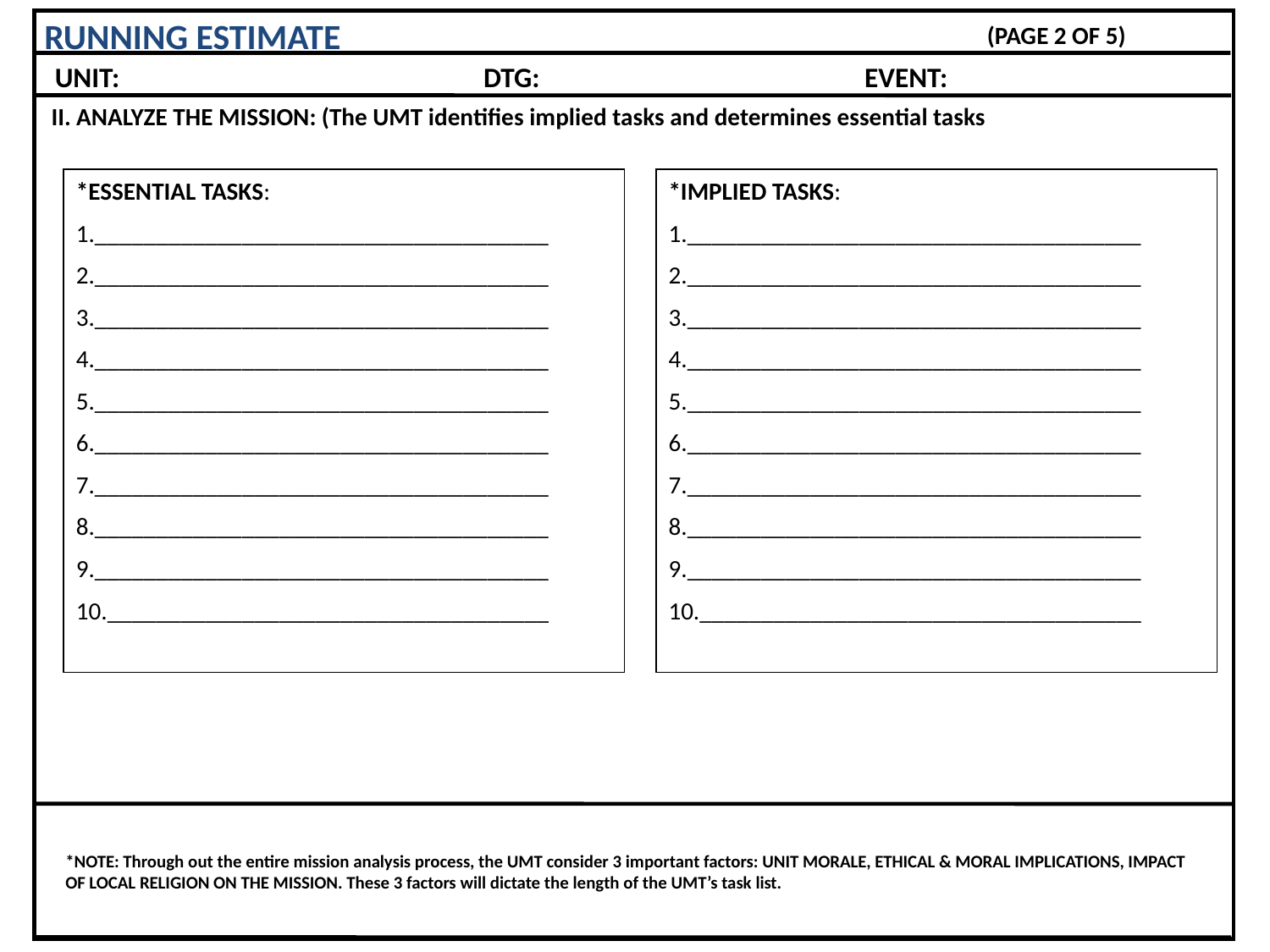

RUNNING ESTIMATE

(PAGE 2 OF 5)

UNIT:	 		DTG:			EVENT:

II. ANALYZE THE MISSION: (The UMT identifies implied tasks and determines essential tasks

*ESSENTIAL TASKS:
1._____________________________________
2._____________________________________
3._____________________________________
4._____________________________________
5._____________________________________
6._____________________________________
7._____________________________________
8._____________________________________
9._____________________________________
10.____________________________________

*IMPLIED TASKS:
1._____________________________________
2._____________________________________
3._____________________________________
4._____________________________________
5._____________________________________
6._____________________________________
7._____________________________________
8._____________________________________
9._____________________________________
10.____________________________________

*NOTE: Through out the entire mission analysis process, the UMT consider 3 important factors: UNIT MORALE, ETHICAL & MORAL IMPLICATIONS, IMPACT OF LOCAL RELIGION ON THE MISSION. These 3 factors will dictate the length of the UMT’s task list.